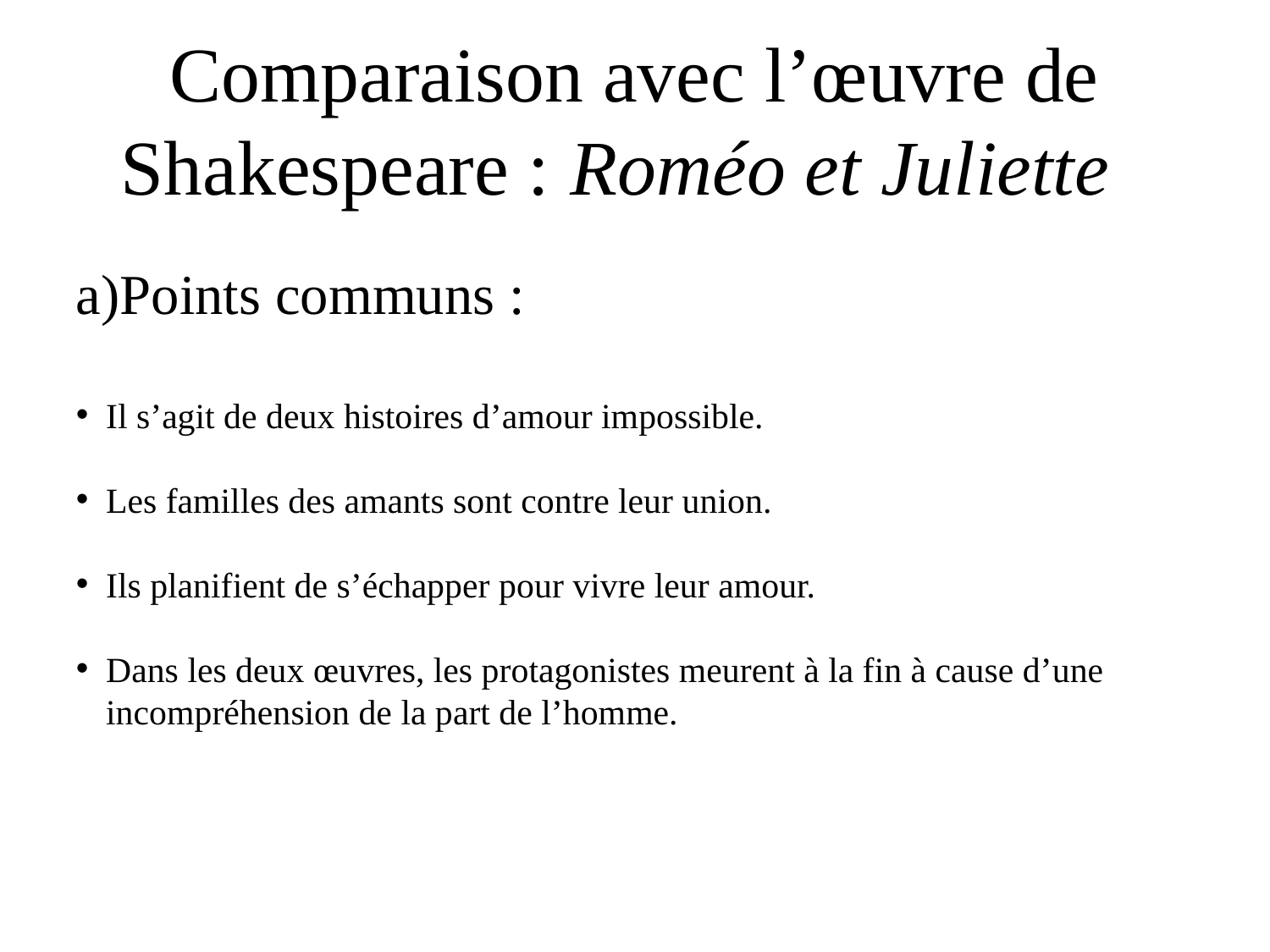

Comparaison avec l’œuvre de Shakespeare : Roméo et Juliette
Points communs :

Il s’agit de deux histoires d’amour impossible.

Les familles des amants sont contre leur union.

Ils planifient de s’échapper pour vivre leur amour.

Dans les deux œuvres, les protagonistes meurent à la fin à cause d’une incompréhension de la part de l’homme.